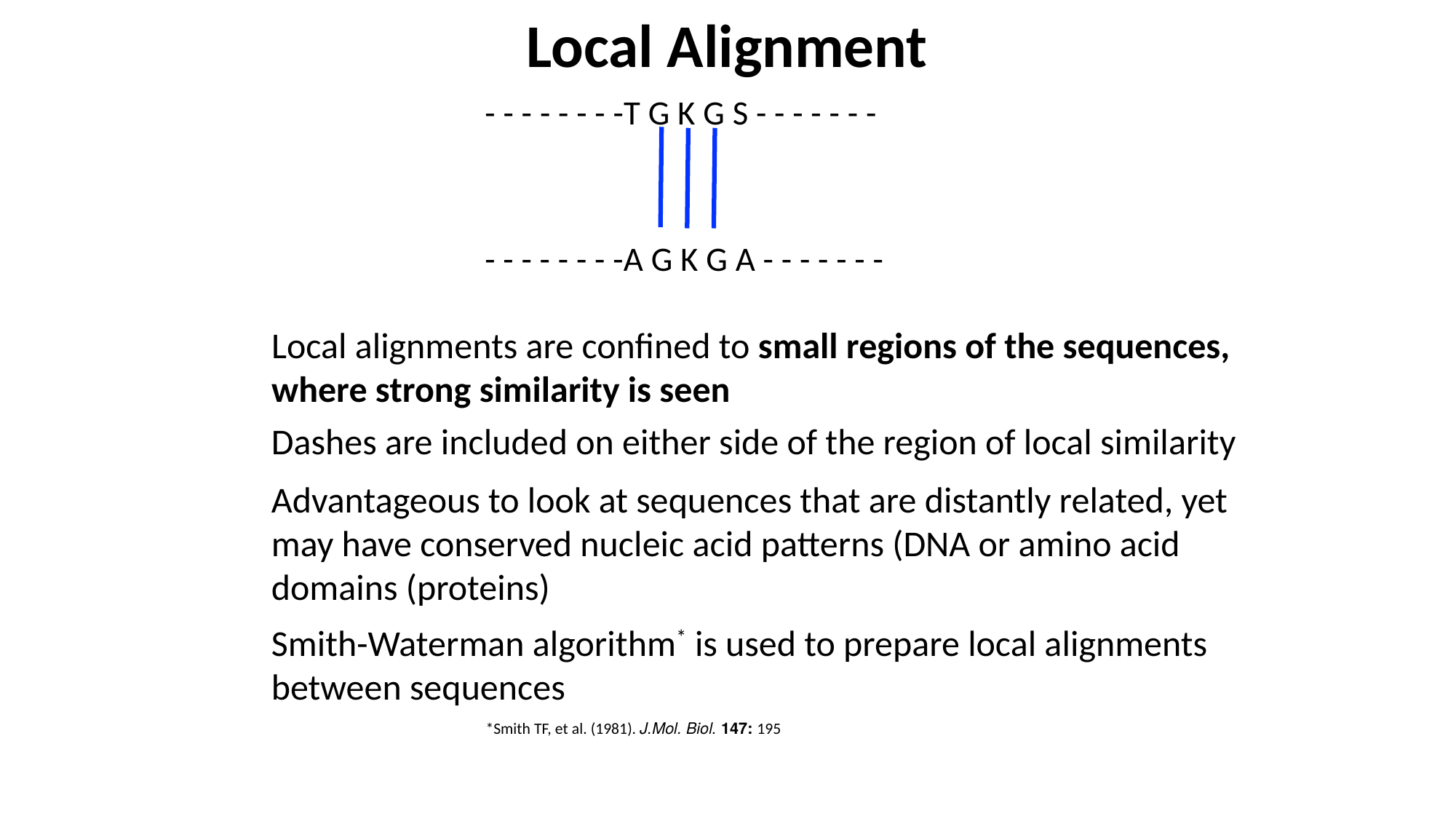

Local Alignment
- - - - - - - -T G K G S - - - - - - -

- - - - - - - -A G K G A - - - - - - -
Local alignments are confined to small regions of the sequences, where strong similarity is seen
Dashes are included on either side of the region of local similarity
Advantageous to look at sequences that are distantly related, yet may have conserved nucleic acid patterns (DNA or amino acid domains (proteins)
Smith-Waterman algorithm* is used to prepare local alignments between sequences
*Smith TF, et al. (1981). J.Mol. Biol. 147: 195